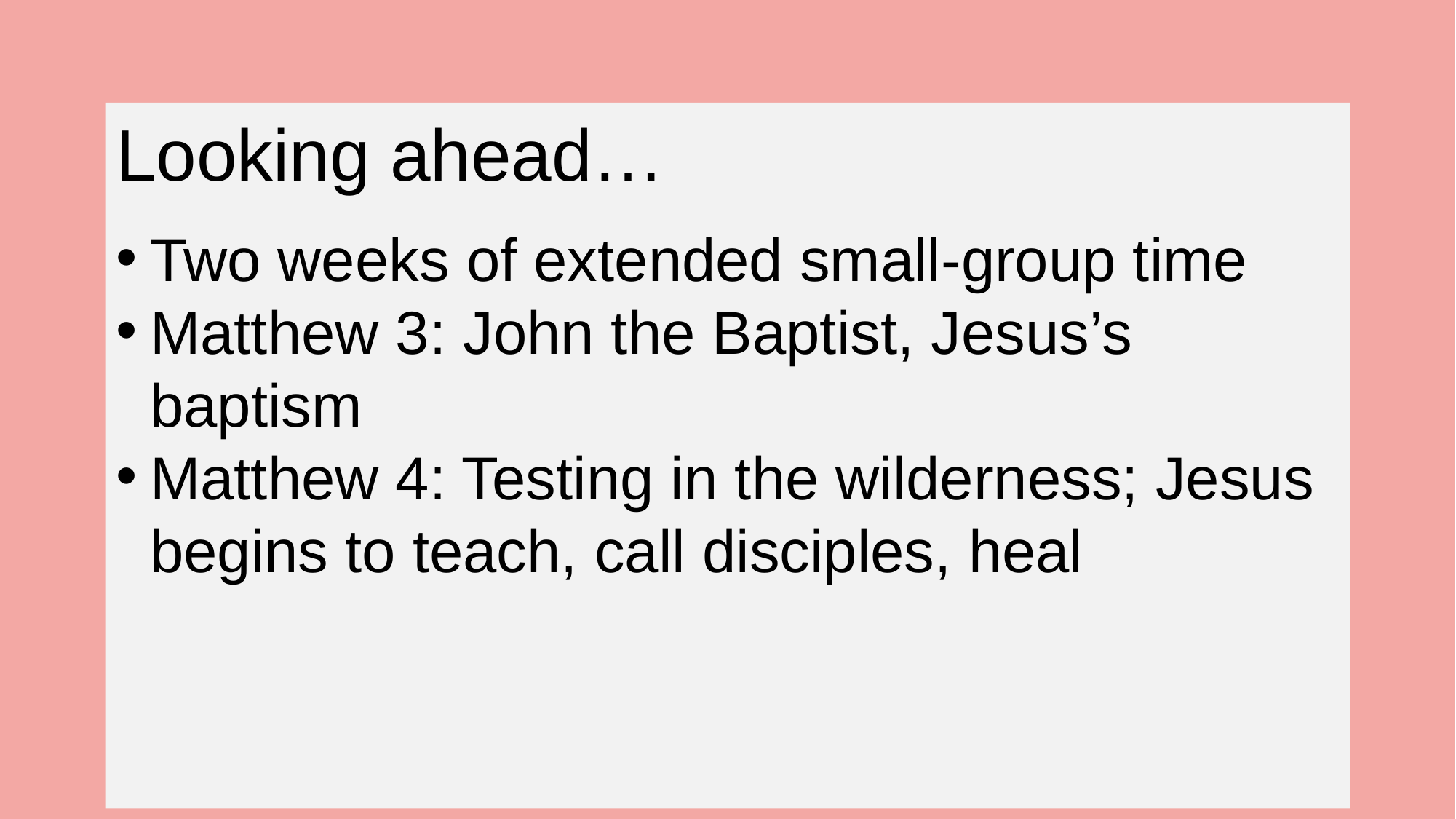

Looking ahead…

Two weeks of extended small-group time
Matthew 3: John the Baptist, Jesus’s baptism
Matthew 4: Testing in the wilderness; Jesus begins to teach, call disciples, heal